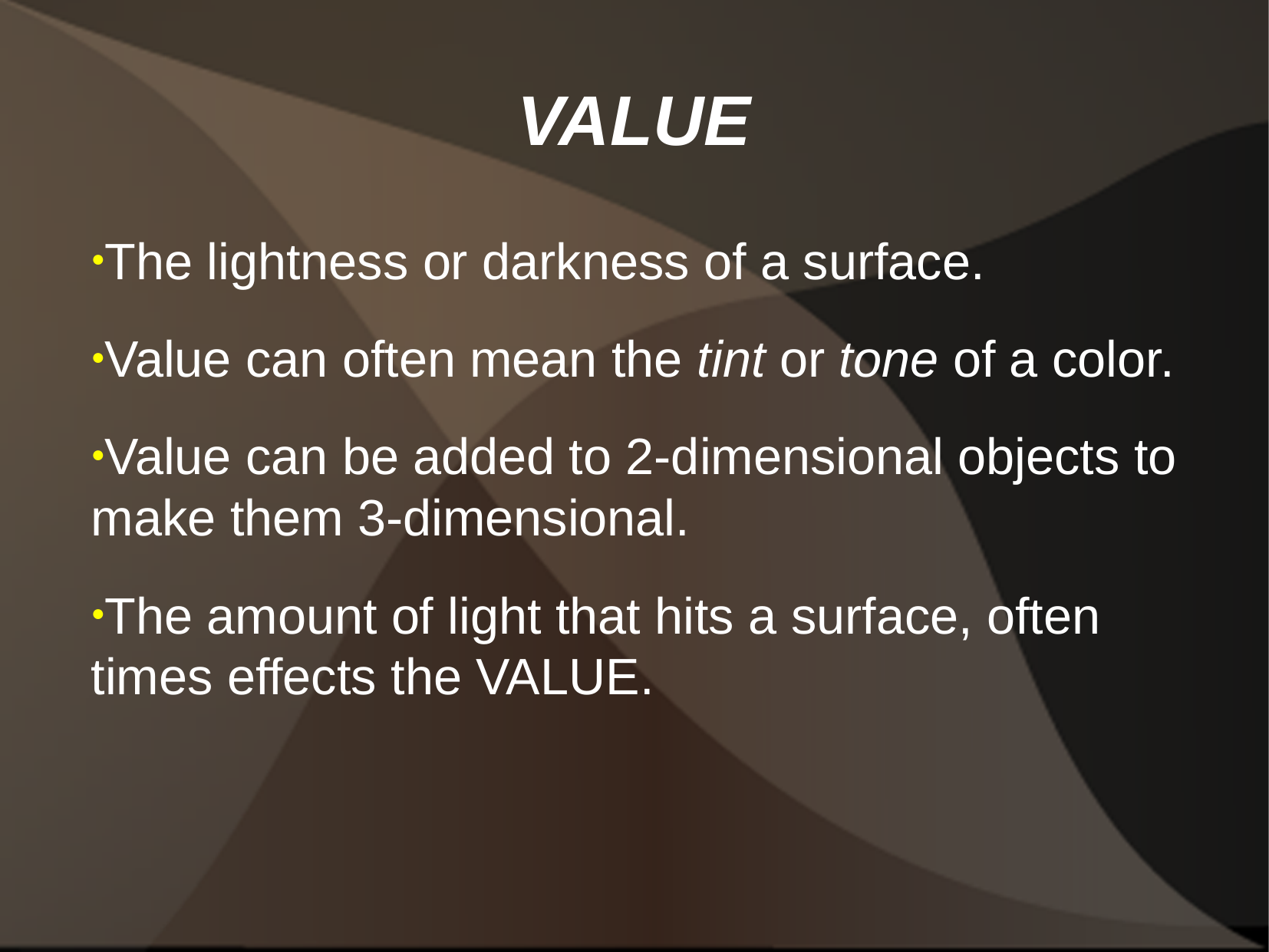

VALUE
The lightness or darkness of a surface.
Value can often mean the tint or tone of a color.
Value can be added to 2-dimensional objects to make them 3-dimensional.
The amount of light that hits a surface, often times effects the VALUE.